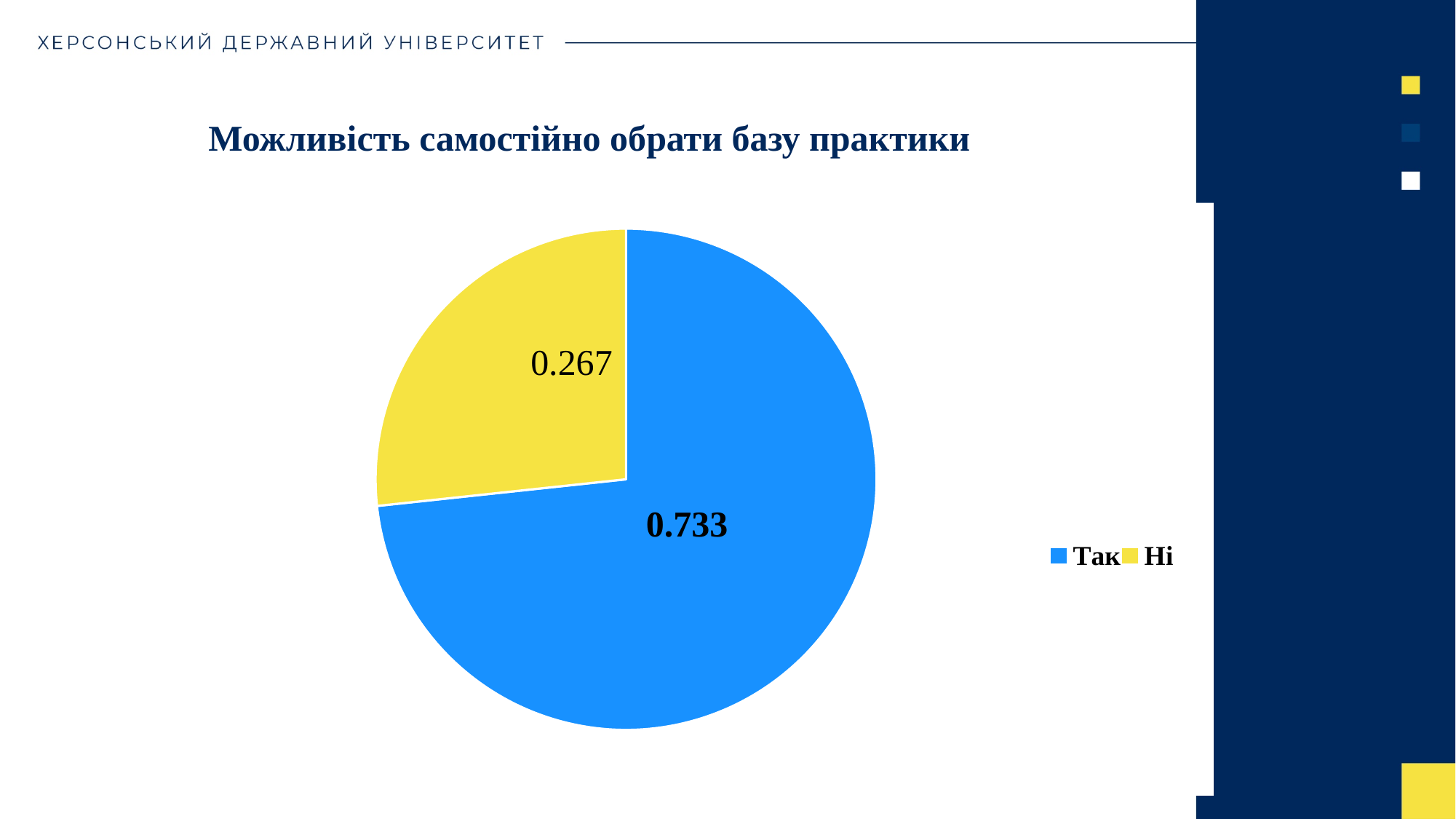

# Можливість самостійно обрати базу практики

### Chart

| Category | Продажи |
|---|---|
| Так | 0.733 |
| Ні | 0.267 |